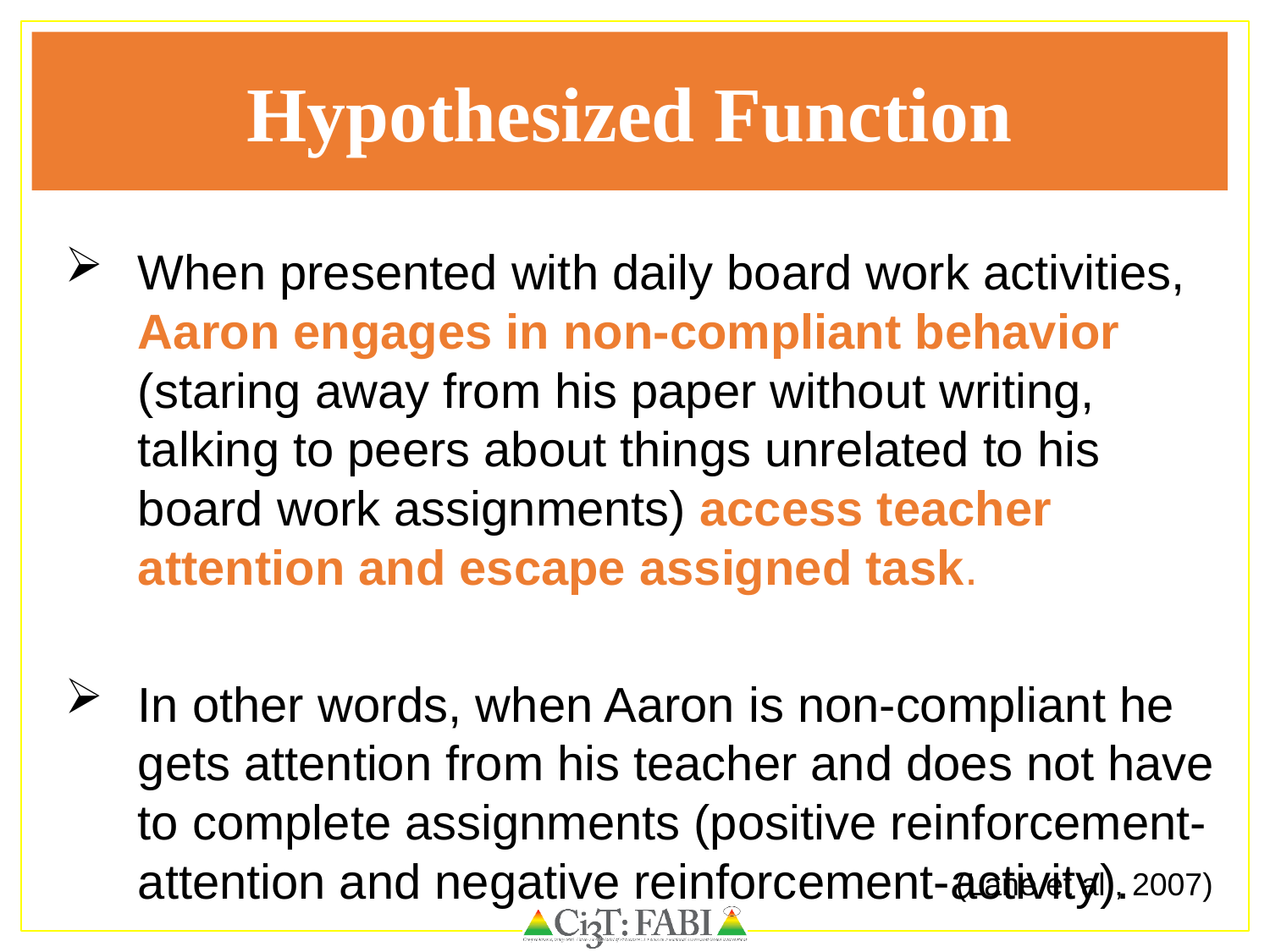

Hypothesized Function
When presented with daily board work activities, Aaron engages in non-compliant behavior (staring away from his paper without writing, talking to peers about things unrelated to his board work assignments) access teacher attention and escape assigned task.

In other words, when Aaron is non-compliant he gets attention from his teacher and does not have to complete assignments (positive reinforcement-attention and negative reinforcement-activity).
(Lane et al., 2007)